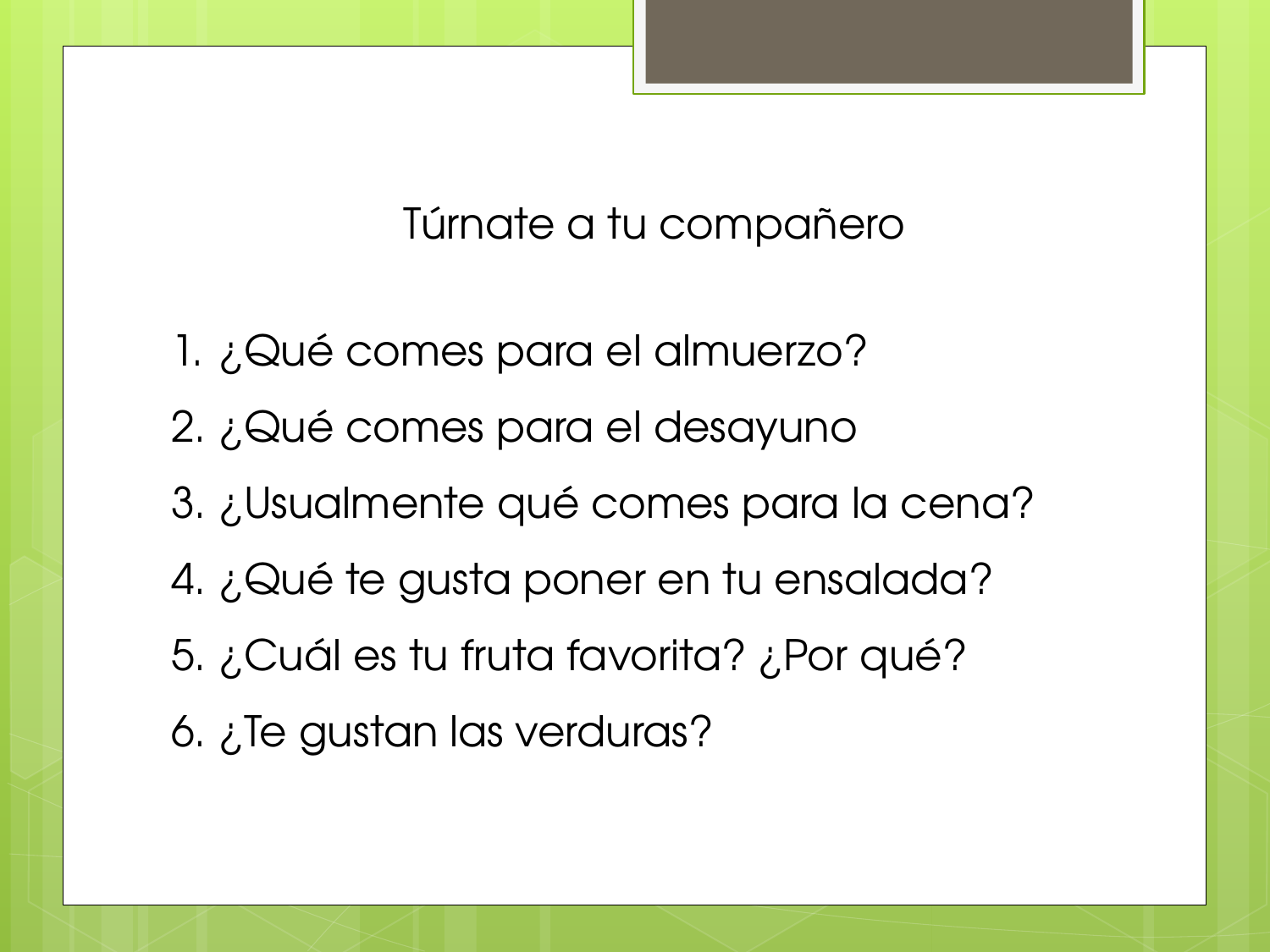

Túrnate a tu compañero

¿Qué comes para el almuerzo?
¿Qué comes para el desayuno
¿Usualmente qué comes para la cena?
¿Qué te gusta poner en tu ensalada?
¿Cuál es tu fruta favorita? ¿Por qué?
¿Te gustan las verduras?